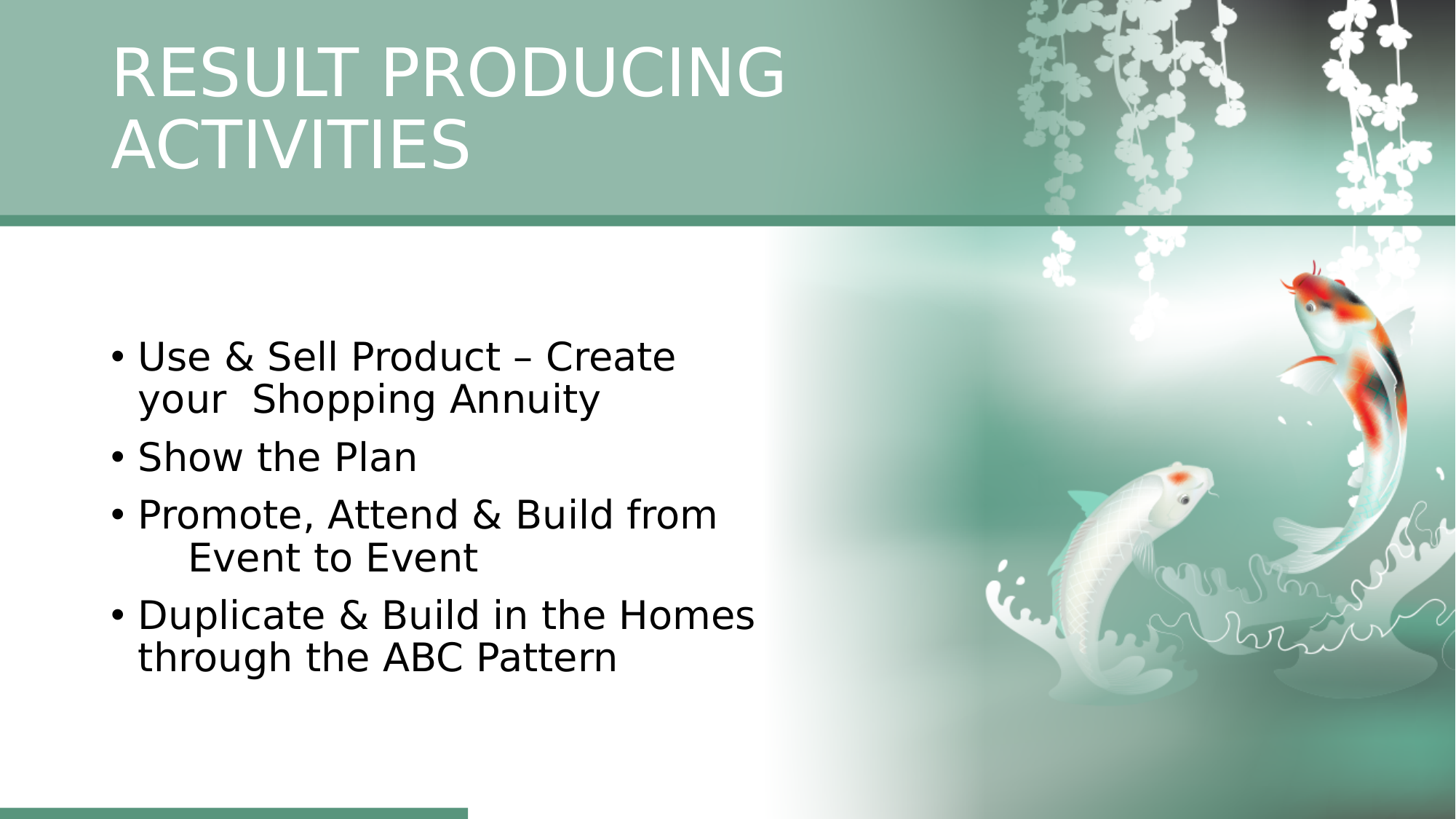

RESULT PRODUCING
ACTIVITIES

Use & Sell Product – Create     your  Shopping Annuity
Show the Plan
Promote, Attend & Build from             Event to Event
Duplicate & Build in the Homes      through the ABC Pattern